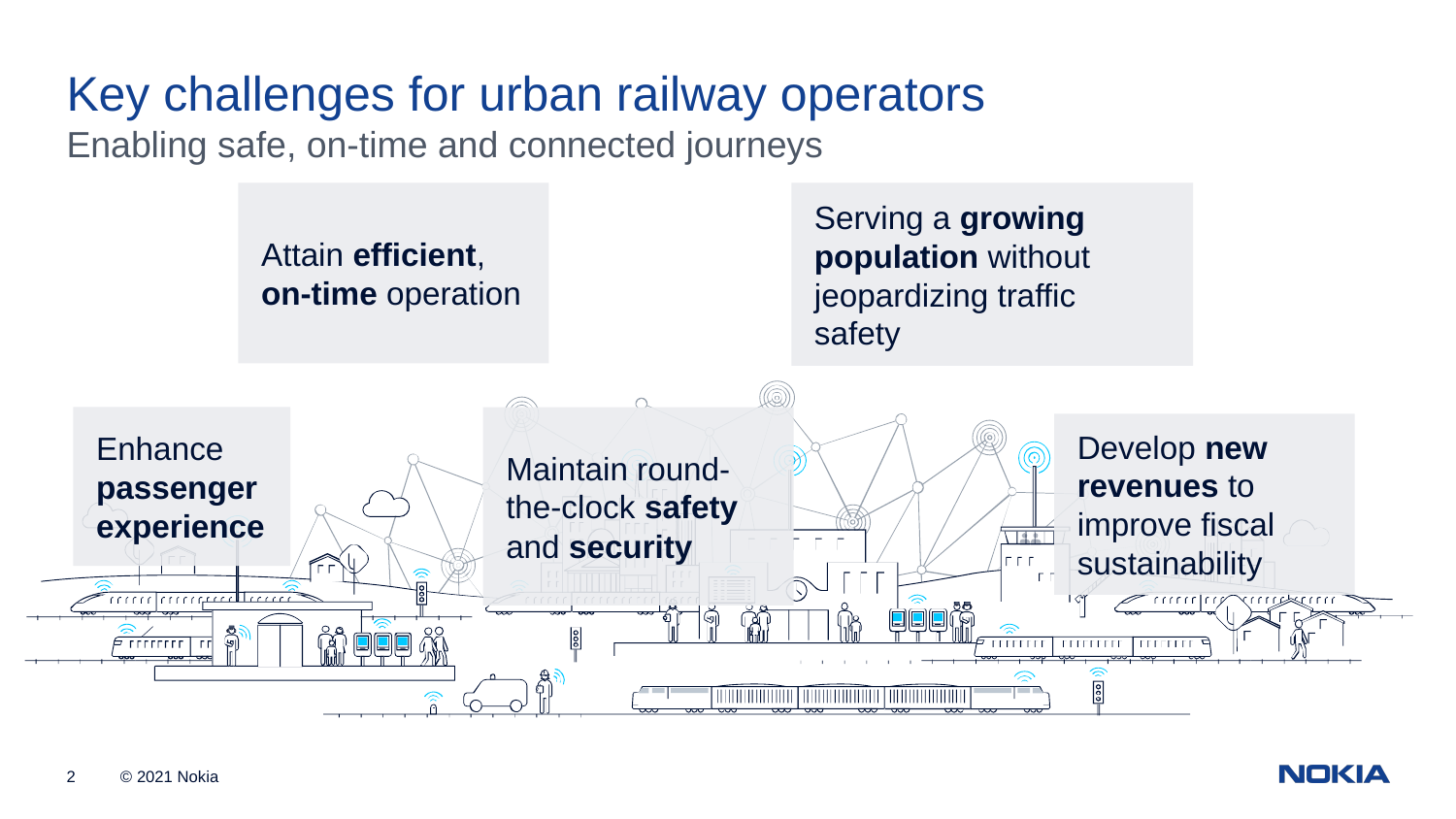

Key challenges for urban railway operators
Enabling safe, on-time and connected journeys
Attain efficient, on-time operation
Serving a growing population without jeopardizing traffic safety

Enhance passenger experience
Maintain round-the-clock safety and security

Develop new revenues to improve fiscal sustainability